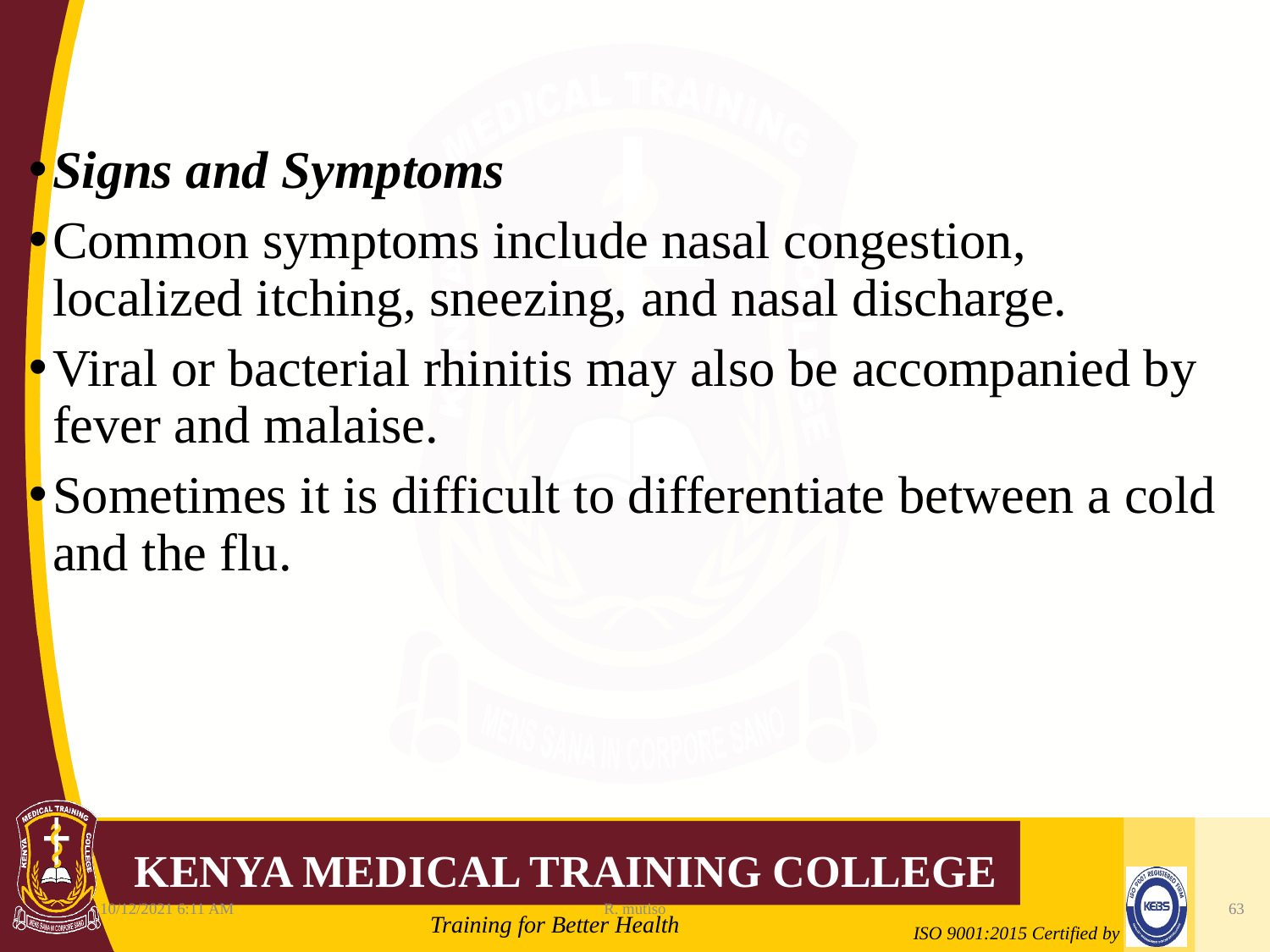

Signs and Symptoms
Common symptoms include nasal congestion, localized itching, sneezing, and nasal discharge.
Viral or bacterial rhinitis may also be accompanied by fever and malaise.
Sometimes it is difficult to differentiate between a cold and the flu.
10/12/2021 6:11 AM
R. mutiso
63